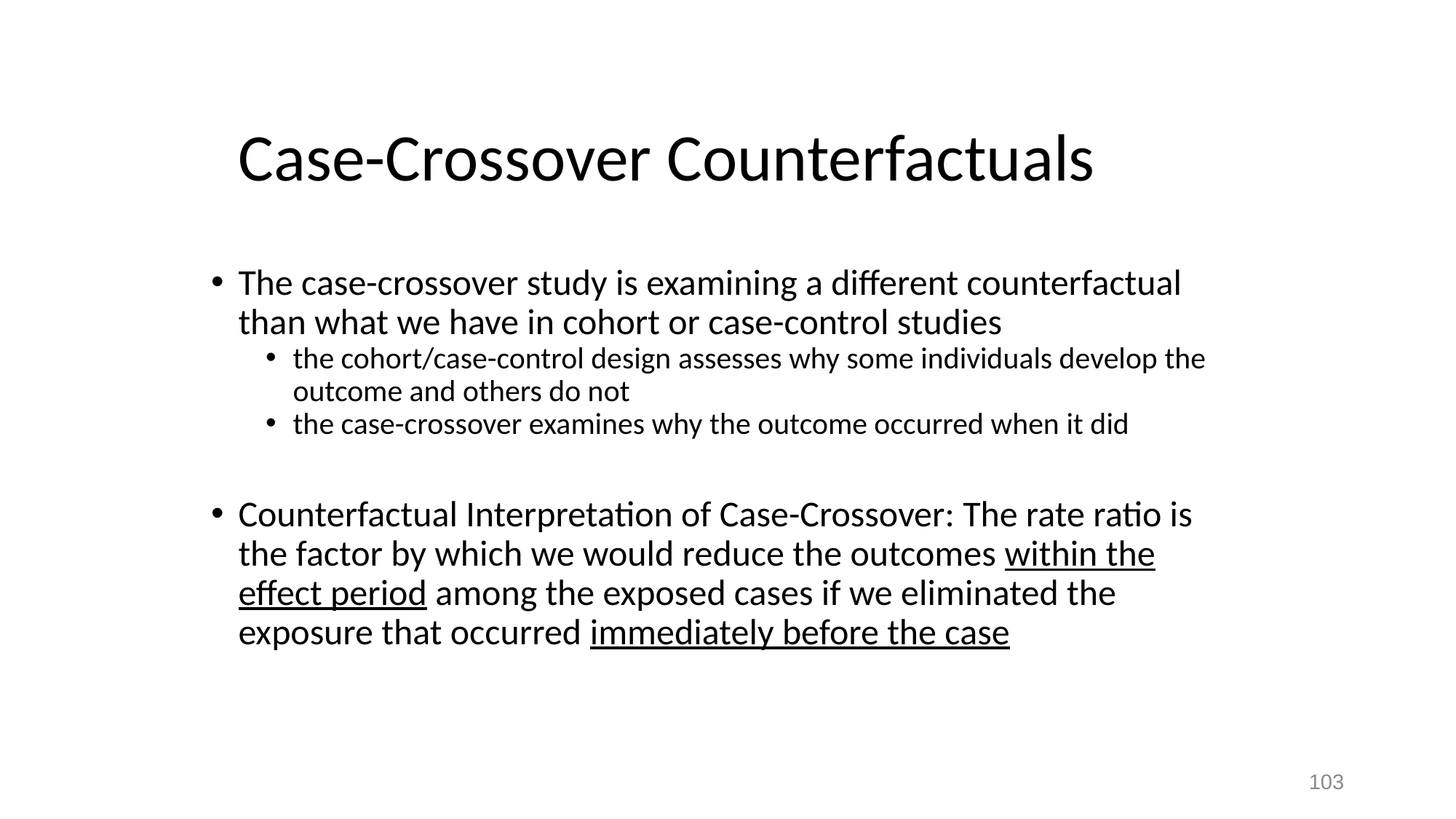

# Case-Crossover Counterfactuals

The case-crossover study is examining a different counterfactual than what we have in cohort or case-control studies
the cohort/case-control design assesses why some individuals develop the outcome and others do not
the case-crossover examines why the outcome occurred when it did

Counterfactual Interpretation of Case-Crossover: The rate ratio is the factor by which we would reduce the outcomes within the effect period among the exposed cases if we eliminated the exposure that occurred immediately before the case
103